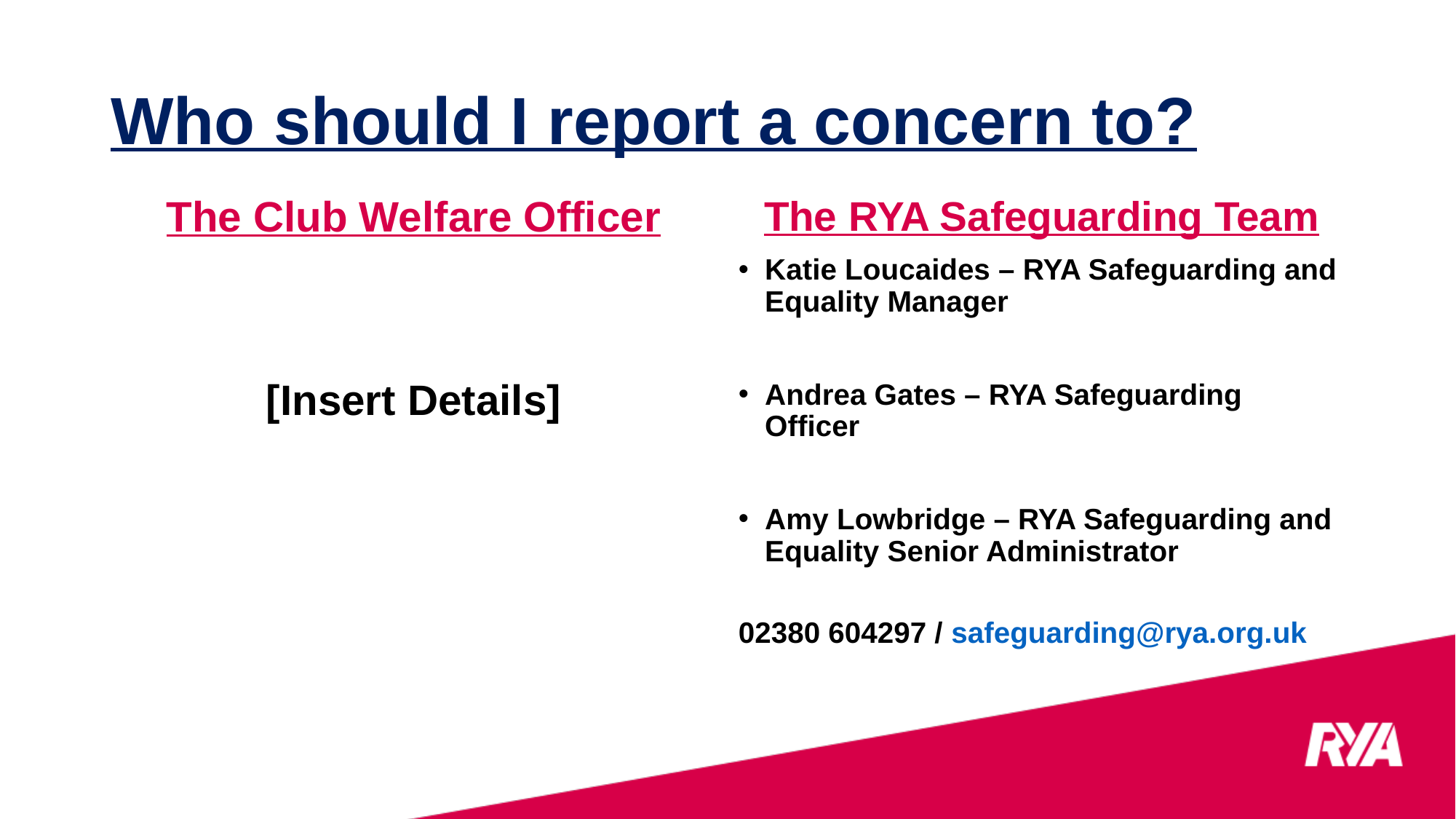

# Who should I report a concern to?
The Club Welfare Officer

[Insert Details]
The RYA Safeguarding Team
Katie Loucaides – RYA Safeguarding and Equality Manager

Andrea Gates – RYA Safeguarding Officer

Amy Lowbridge – RYA Safeguarding and Equality Senior Administrator

02380 604297 / safeguarding@rya.org.uk